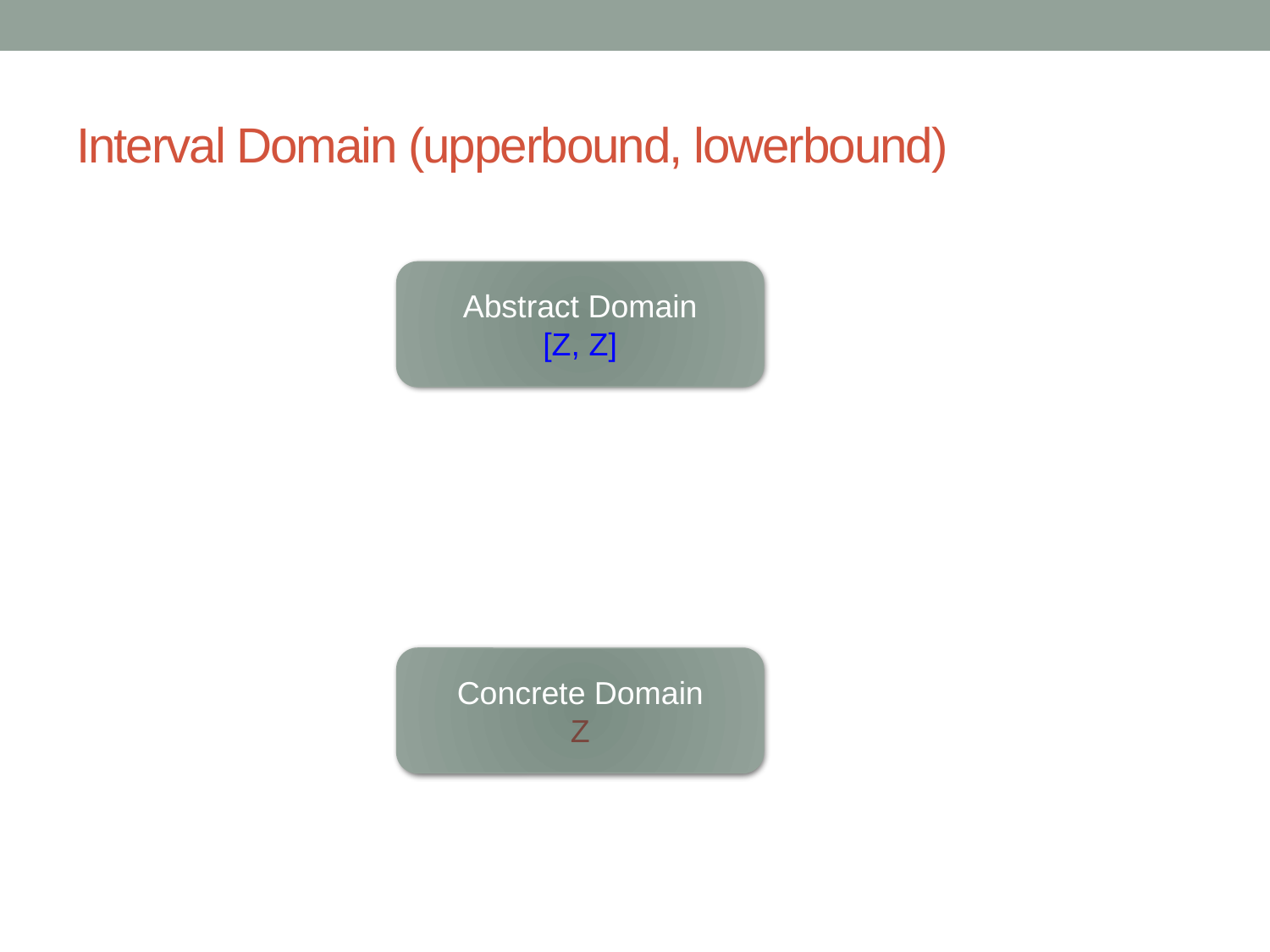

# Interval Domain (upperbound, lowerbound)
Abstract Domain
[Z, Z]
Concrete Domain
Z